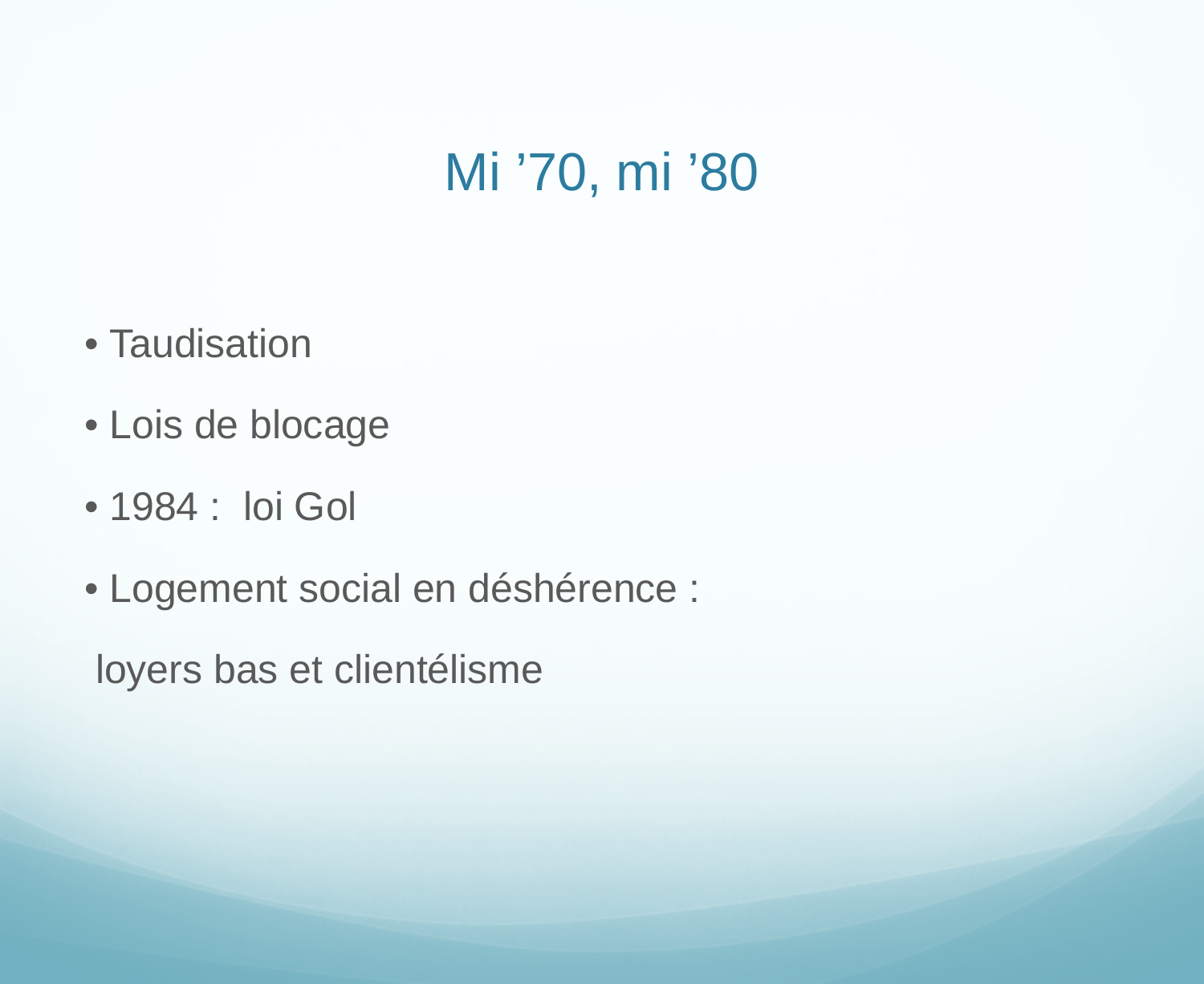

# Mi ’70, mi ’80

• Taudisation
• Lois de blocage
• 1984 :  loi Gol
• Logement social en déshérence :
 loyers bas et clientélisme